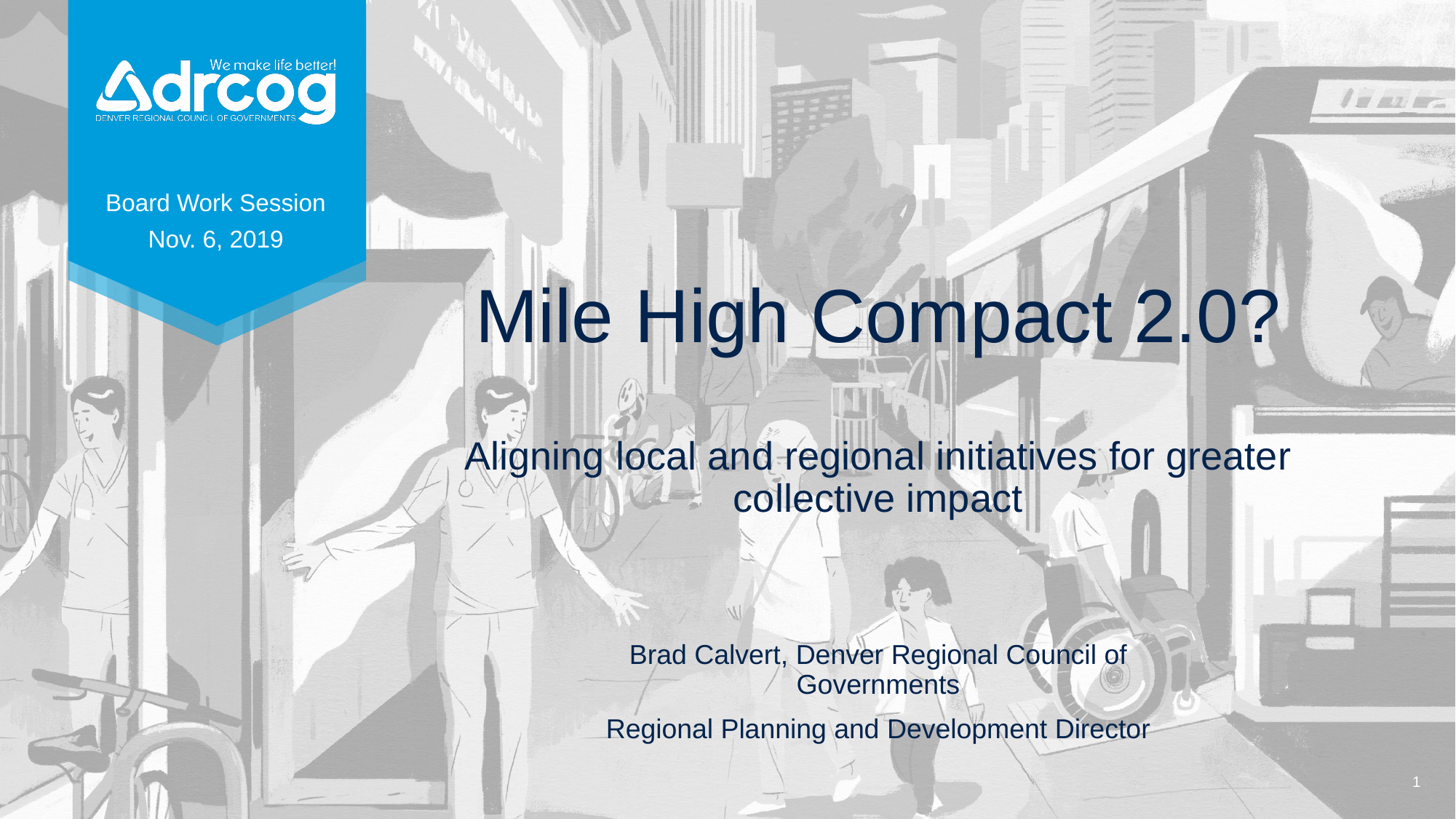

# Mile High Compact 2.0?
Aligning local and regional initiatives for greater collective impact
Brad Calvert, Denver Regional Council of Governments
Regional Planning and Development Director
1